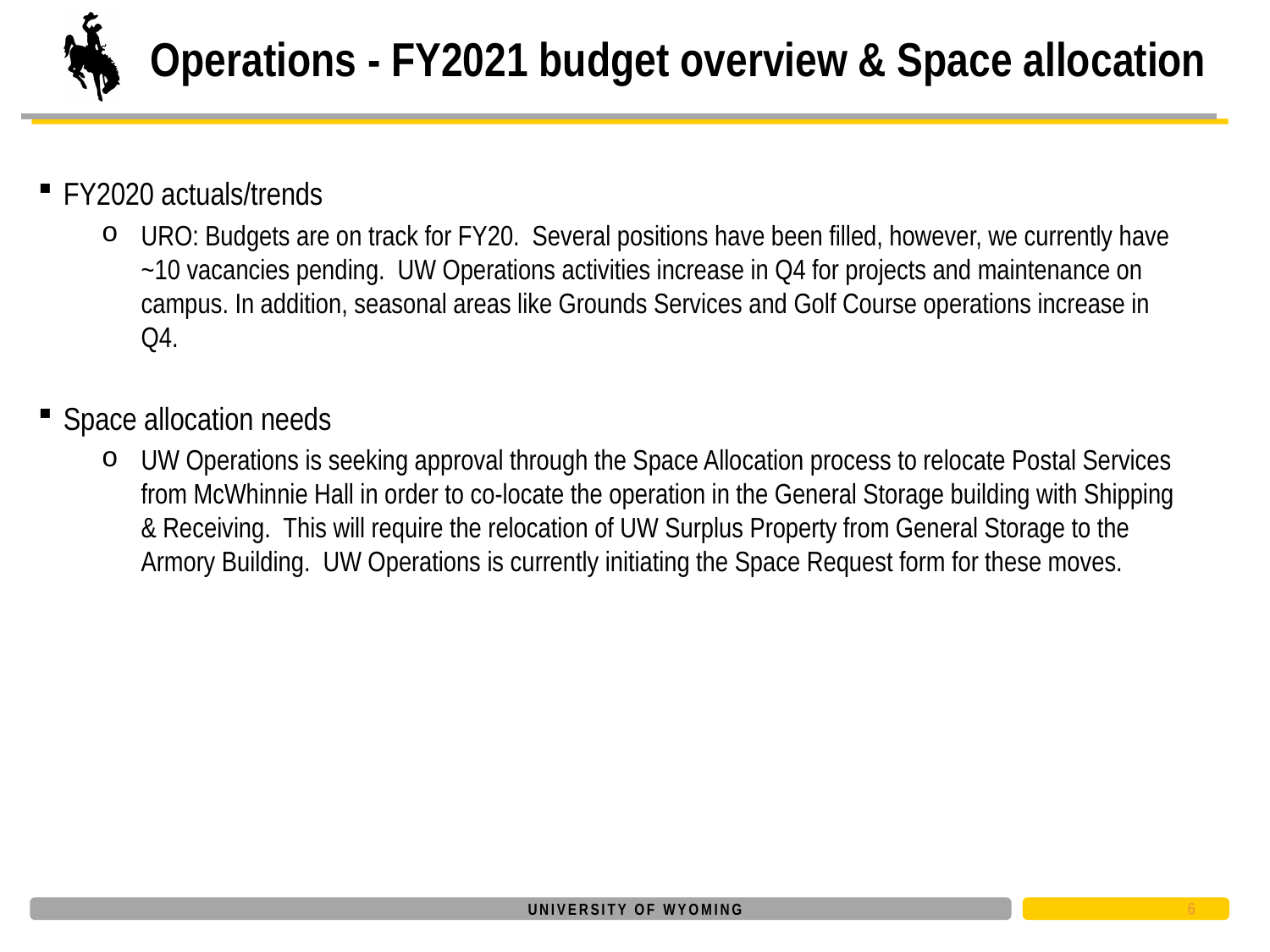

# Operations - FY2021 budget overview & Space allocation
FY2020 actuals/trends
URO: Budgets are on track for FY20.  Several positions have been filled, however, we currently have ~10 vacancies pending.  UW Operations activities increase in Q4 for projects and maintenance on campus. In addition, seasonal areas like Grounds Services and Golf Course operations increase in Q4.

Space allocation needs
UW Operations is seeking approval through the Space Allocation process to relocate Postal Services from McWhinnie Hall in order to co-locate the operation in the General Storage building with Shipping & Receiving.  This will require the relocation of UW Surplus Property from General Storage to the Armory Building.  UW Operations is currently initiating the Space Request form for these moves.

6